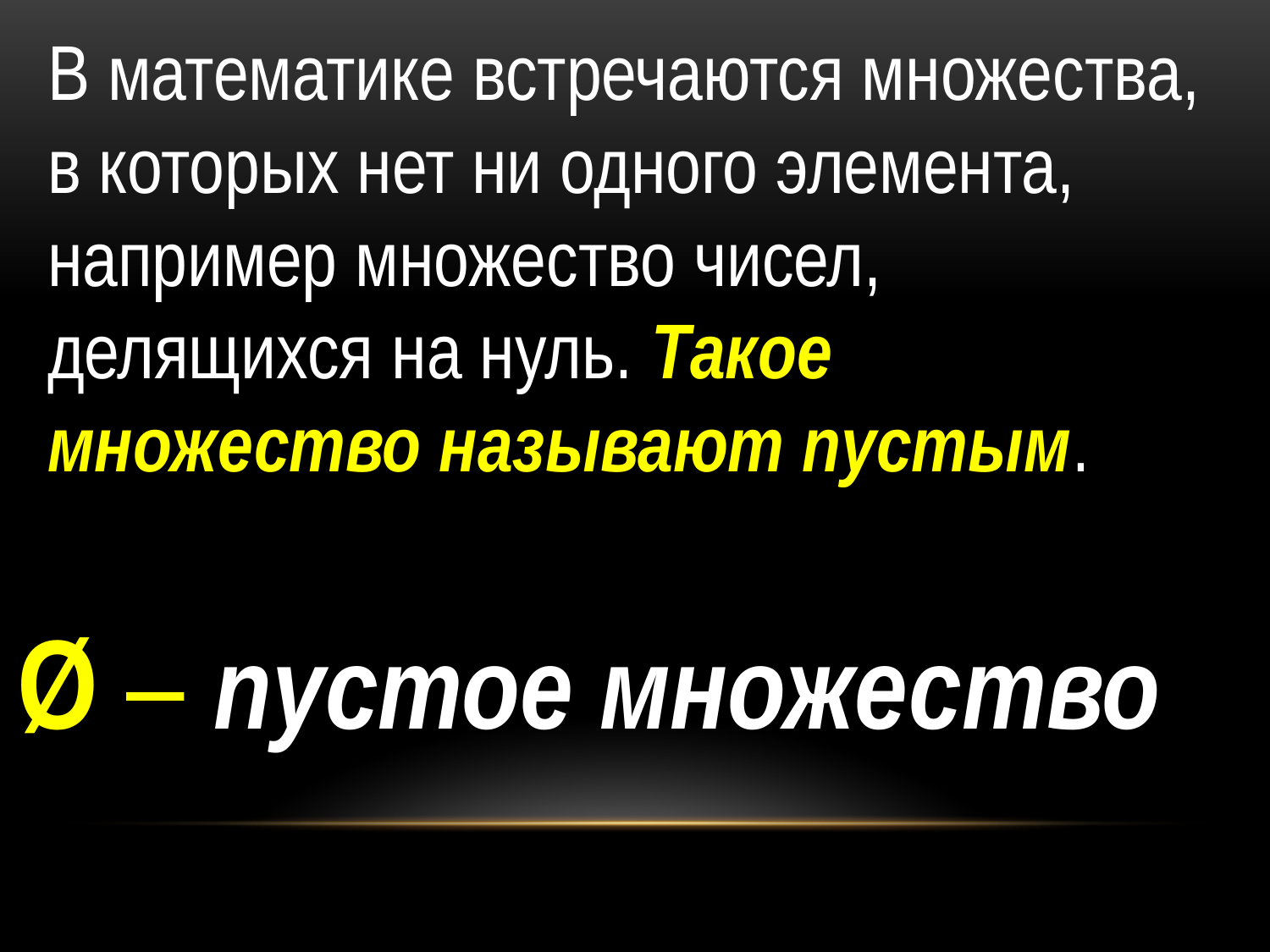

В математике встречаются множества, в которых нет ни одного элемента, например множество чисел, делящихся на нуль. Такое множество называют пустым.
Ø – пустое множество